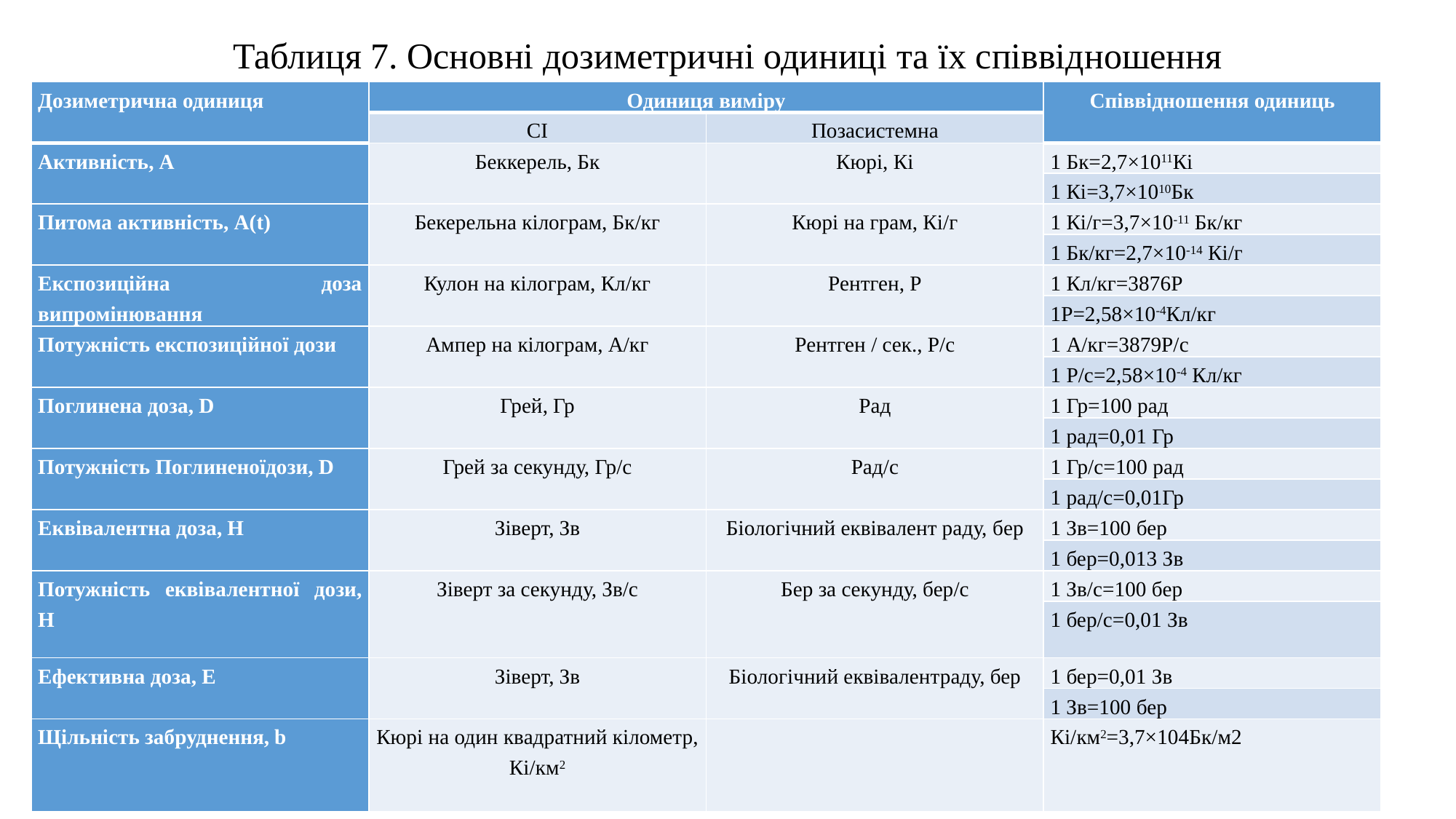

Таблиця 7. Основні дозиметричні одиниці та їх співвідношення
| Дозиметрична одиниця | Одиниця виміру |  | Співвідношення одиниць |
| --- | --- | --- | --- |
|  | СІ | Позасистемна |  |
| Активність, А | Беккерель, Бк | Кюрі, Кі | 1 Бк=2,7×1011Кі |
|  |  |  | 1 Кі=3,7×1010Бк |
| Питома активність, А(t) | Бекерельна кілограм, Бк/кг | Кюрі на грам, Кі/г | 1 Кі/г=3,7×10-11 Бк/кг |
|  |  |  | 1 Бк/кг=2,7×10-14 Кі/г |
| Експозиційна доза випромінювання | Кулон на кілограм, Кл/кг | Рентген, Р | 1 Кл/кг=3876Р |
|  |  |  | 1Р=2,58×10-4Кл/кг |
| Потужність експозиційної дози | Ампер на кілограм, А/кг | Рентген / сек., Р/с | 1 А/кг=3879Р/с |
|  |  |  | 1 Р/с=2,58×10-4 Кл/кг |
| Поглинена доза, D | Грей, Гр | Рад | 1 Гр=100 рад |
|  |  |  | 1 рад=0,01 Гр |
| Потужність Поглиненоїдози, D | Грей за секунду, Гр/с | Рад/с | 1 Гр/с=100 рад |
|  |  |  | 1 рад/с=0,01Гр |
| Еквівалентна доза, Н | Зіверт, Зв | Біологічний еквівалент раду, бер | 1 Зв=100 бер |
|  |  |  | 1 бер=0,013 Зв |
| Потужність еквівалентної дози, Н | Зіверт за секунду, Зв/с | Бер за секунду, бер/с | 1 Зв/с=100 бер |
|  |  |  | 1 бер/с=0,01 Зв |
| Ефективна доза, Е | Зіверт, Зв | Біологічний еквівалентраду, бер | 1 бер=0,01 Зв |
|  |  |  | 1 Зв=100 бер |
| Щільність забруднення, b | Кюрі на один квадратний кілометр, Кі/км2 |  | Кі/км2=3,7×104Бк/м2 |
28